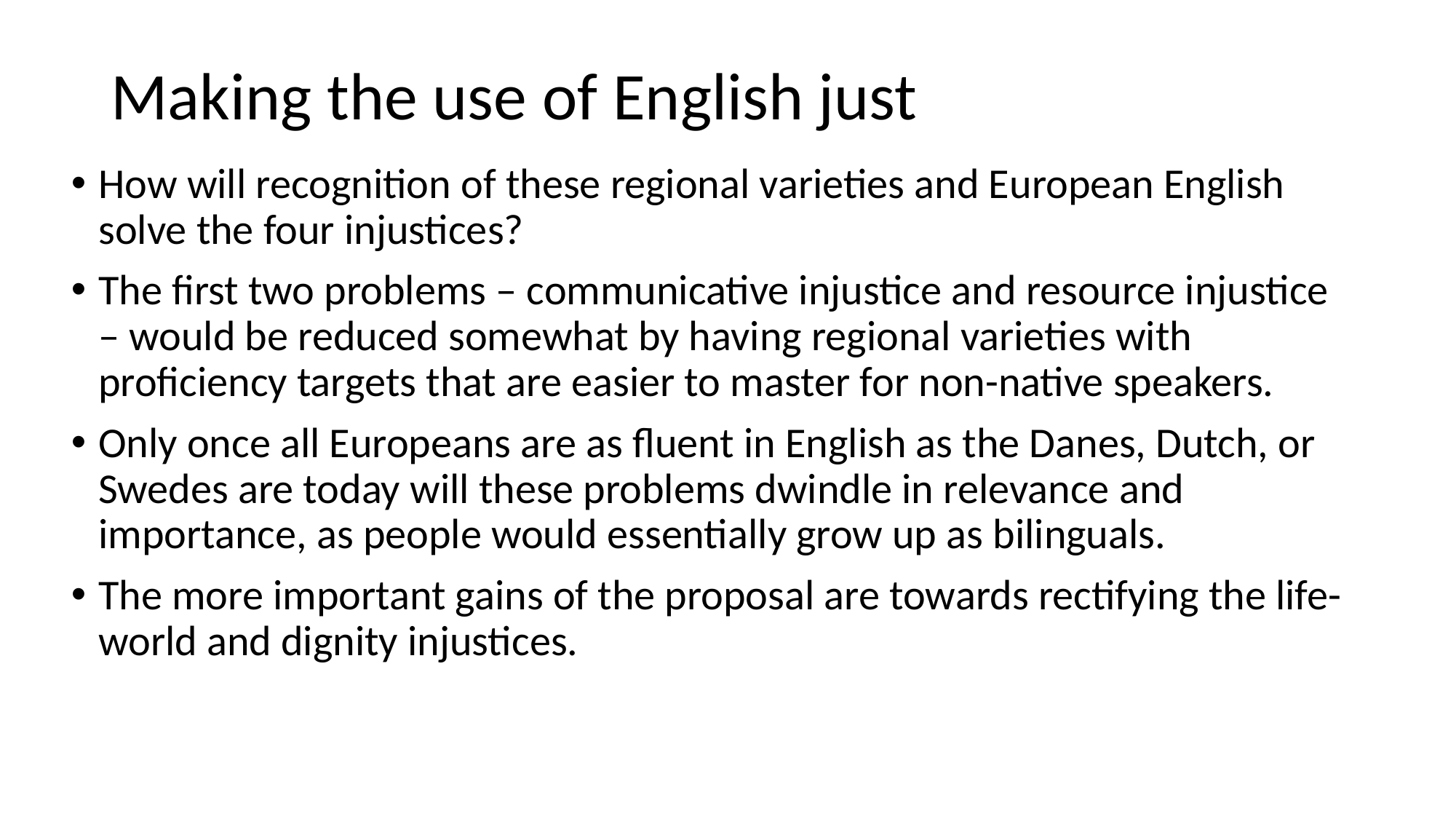

# Making the use of English just
How will recognition of these regional varieties and European English solve the four injustices?
The first two problems – communicative injustice and resource injustice – would be reduced somewhat by having regional varieties with proficiency targets that are easier to master for non-native speakers.
Only once all Europeans are as fluent in English as the Danes, Dutch, or Swedes are today will these problems dwindle in relevance and importance, as people would essentially grow up as bilinguals.
The more important gains of the proposal are towards rectifying the life-world and dignity injustices.